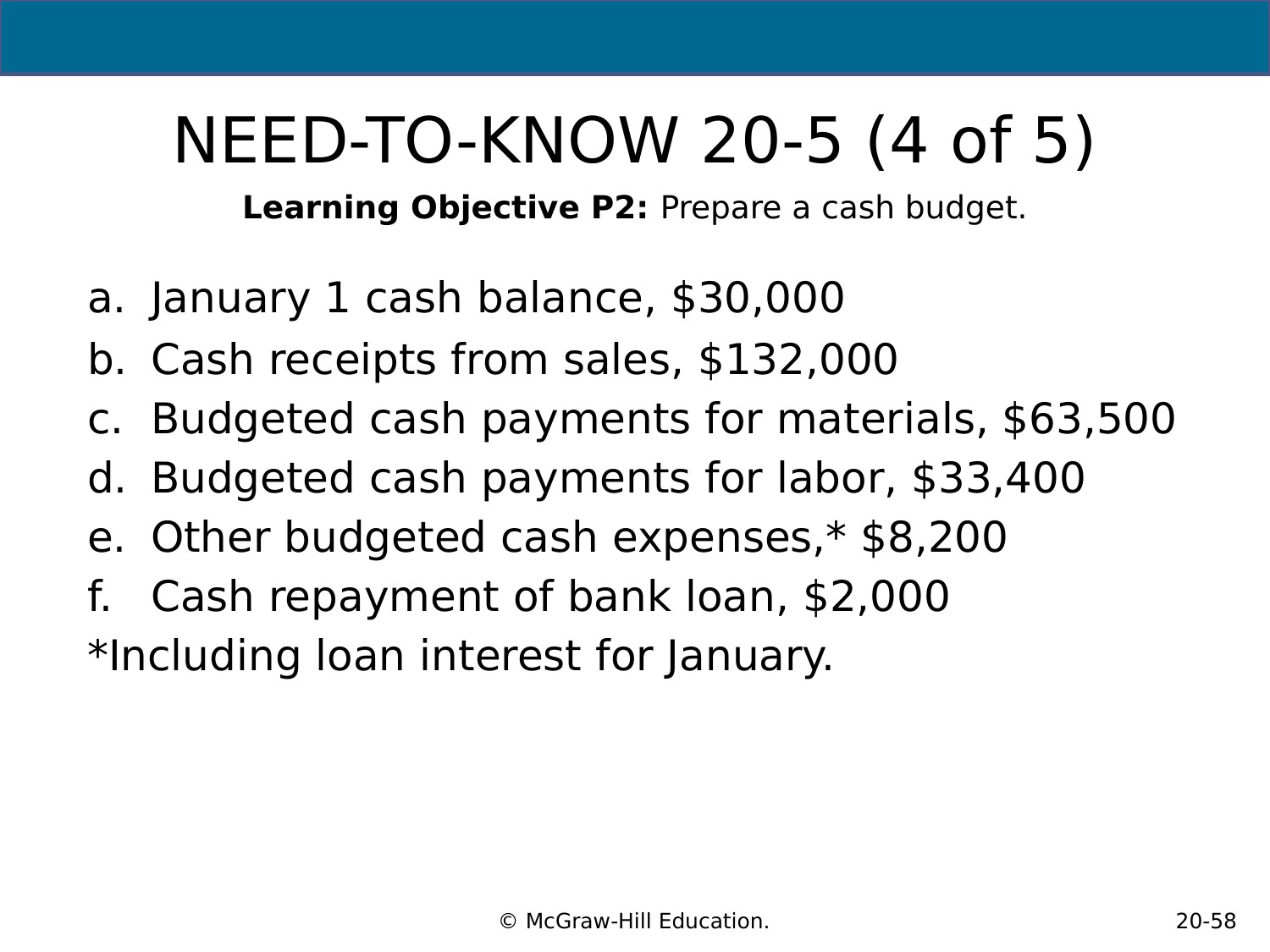

# NEED-TO-KNOW 20-5 (4 of 5)
Learning Objective P2: Prepare a cash budget.
January 1 cash balance, $30,000
Cash receipts from sales, $132,000
Budgeted cash payments for materials, $63,500
Budgeted cash payments for labor, $33,400
Other budgeted cash expenses,* $8,200
Cash repayment of bank loan, $2,000
*Including loan interest for January.